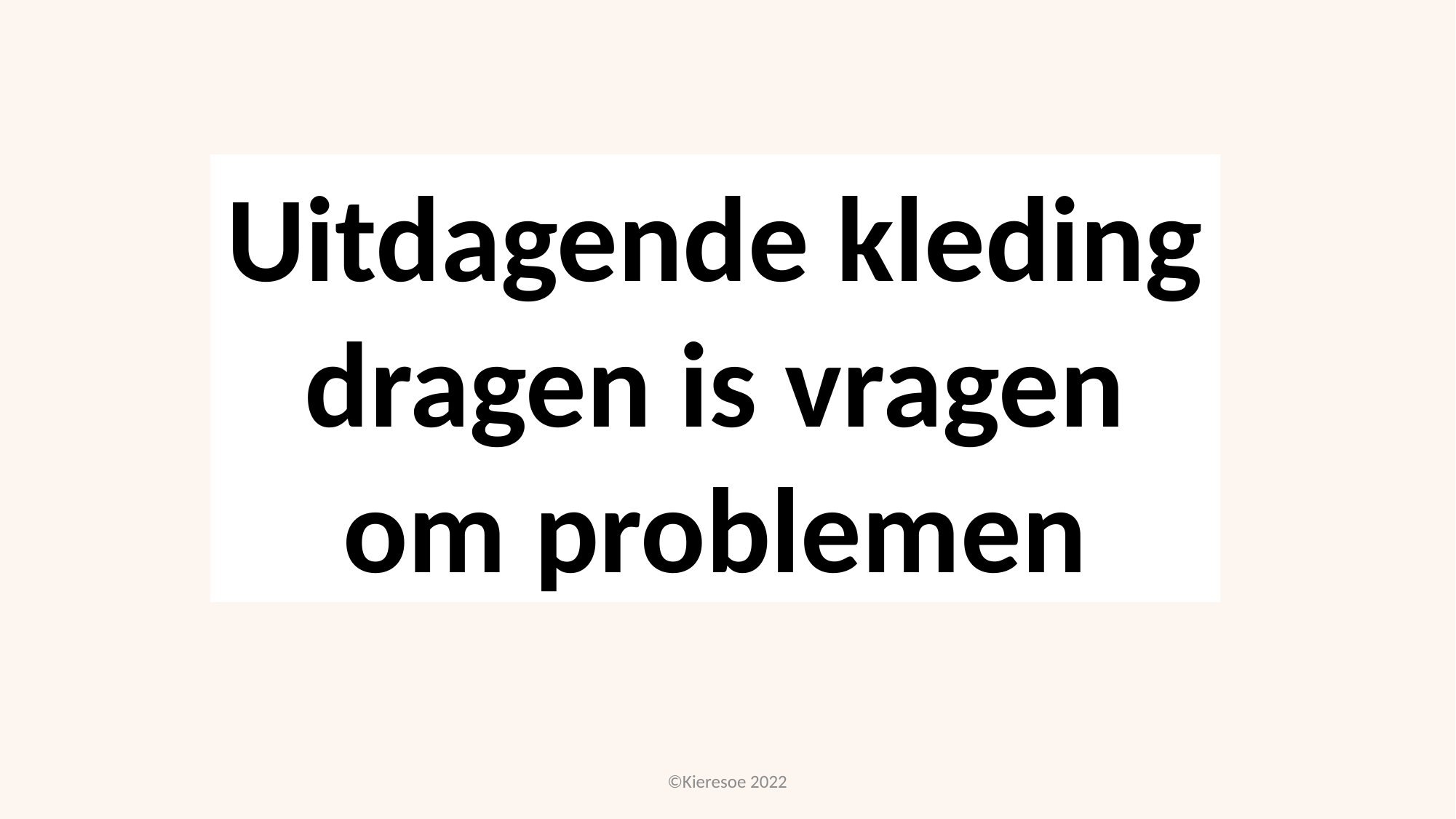

Uitdagende kleding dragen is vragen om problemen
©Kieresoe 2022